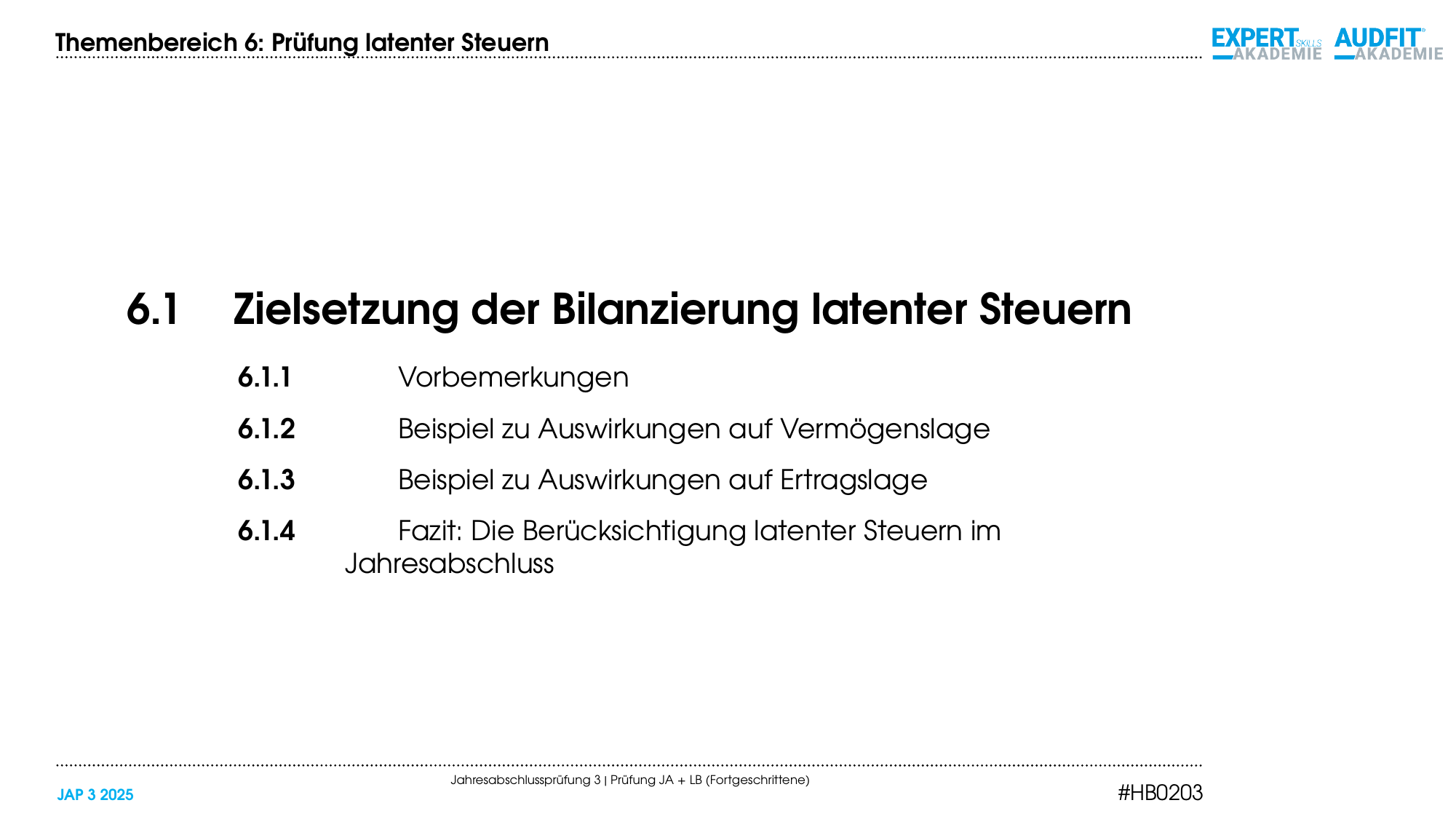

Themenbereich 6: Prüfung latenter Steuern
6.1	Zielsetzung der Bilanzierung latenter Steuern
6.1.1	Vorbemerkungen
6.1.2	Beispiel zu Auswirkungen auf Vermögenslage
6.1.3	Beispiel zu Auswirkungen auf Ertragslage
6.1.4	Fazit: Die Berücksichtigung latenter Steuern im 	Jahresabschluss